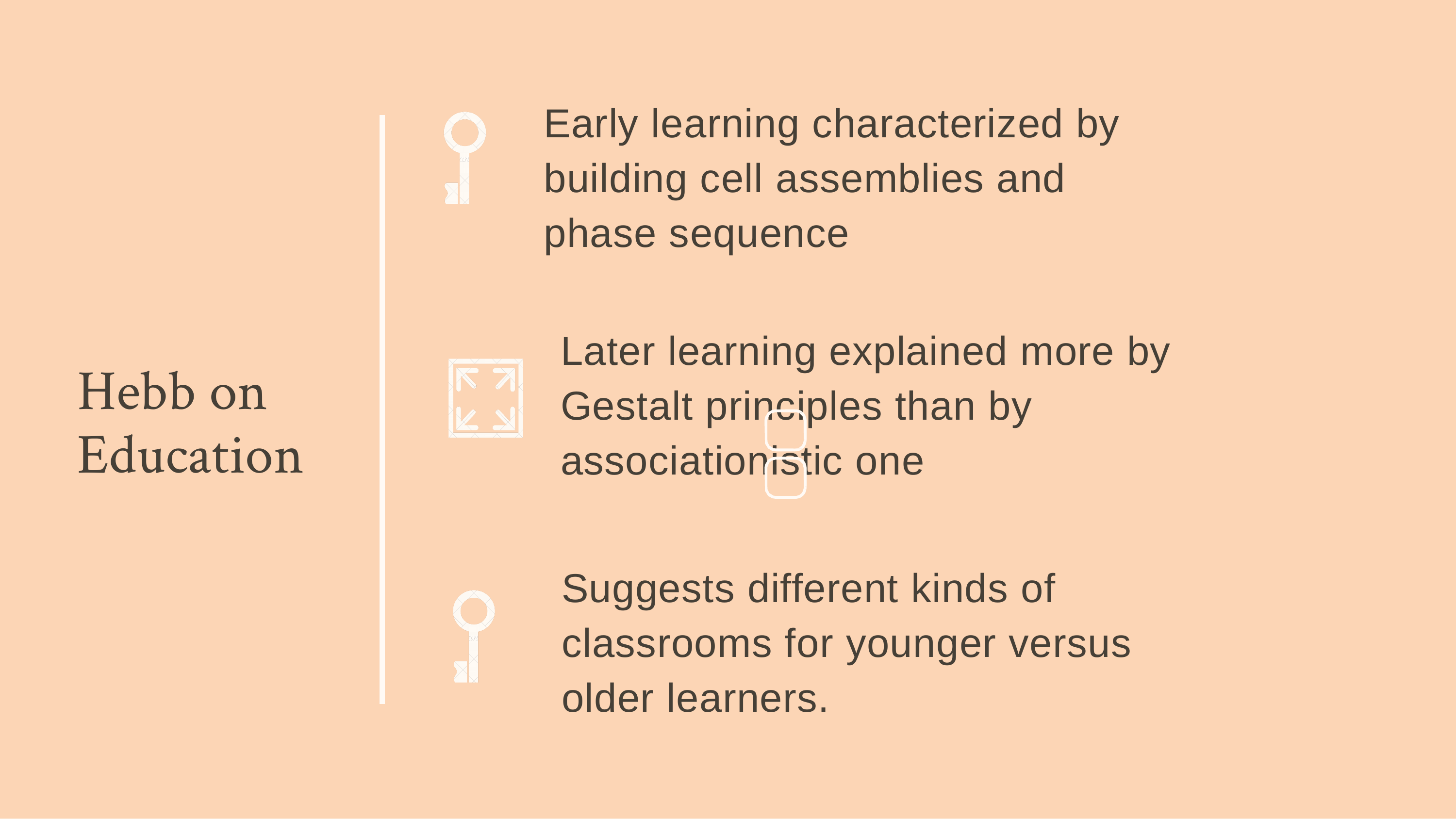

Early learning characterized by building cell assemblies and phase sequence

Later learning explained more by Gestalt principles than by associationistic one

# Hebb on Education

Suggests different kinds of classrooms for younger versus older learners.